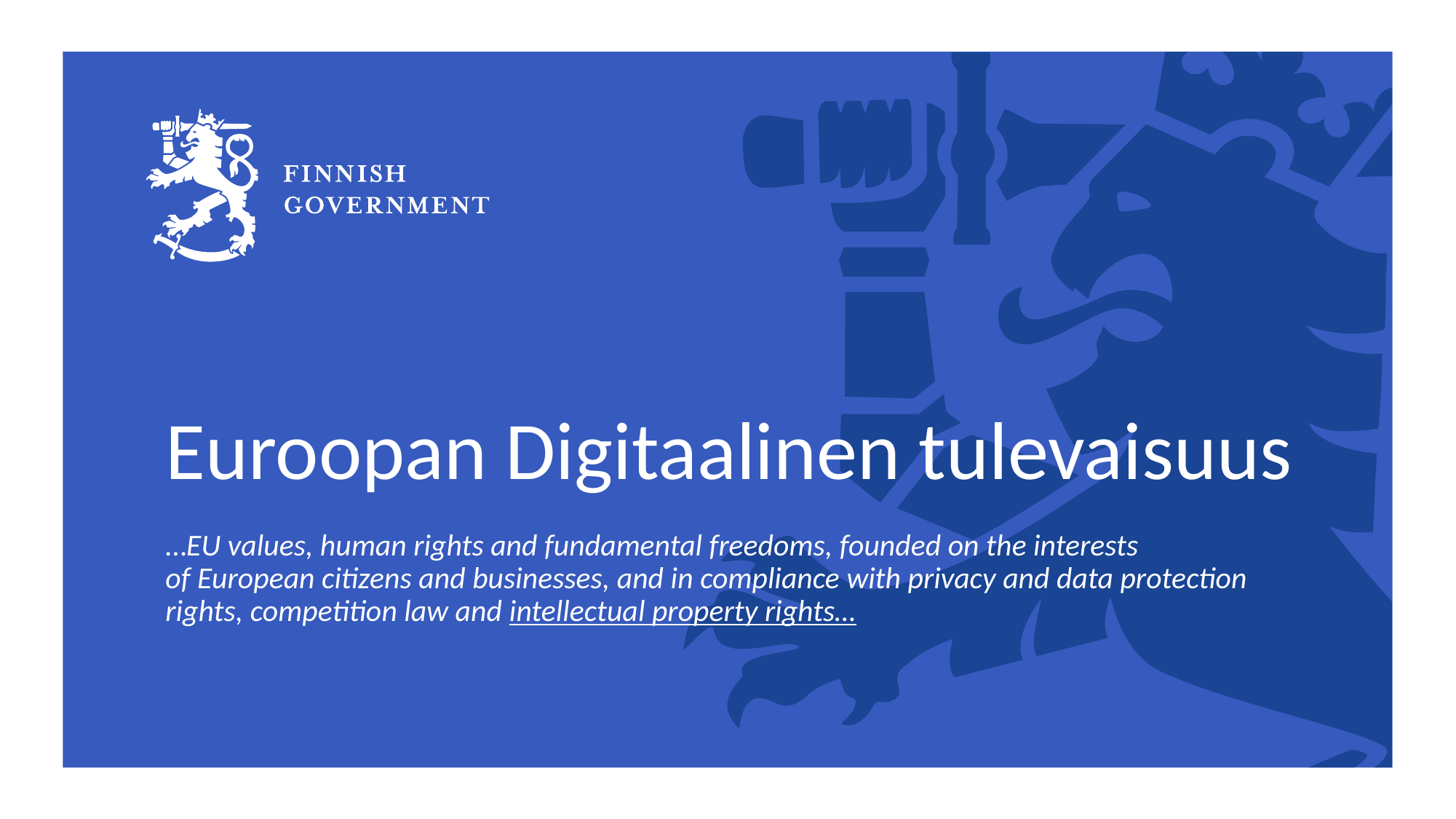

# Euroopan Digitaalinen tulevaisuus …EU values, human rights and fundamental freedoms, founded on the interests of European citizens and businesses, and in compliance with privacy and data protection rights, competition law and intellectual property rights…